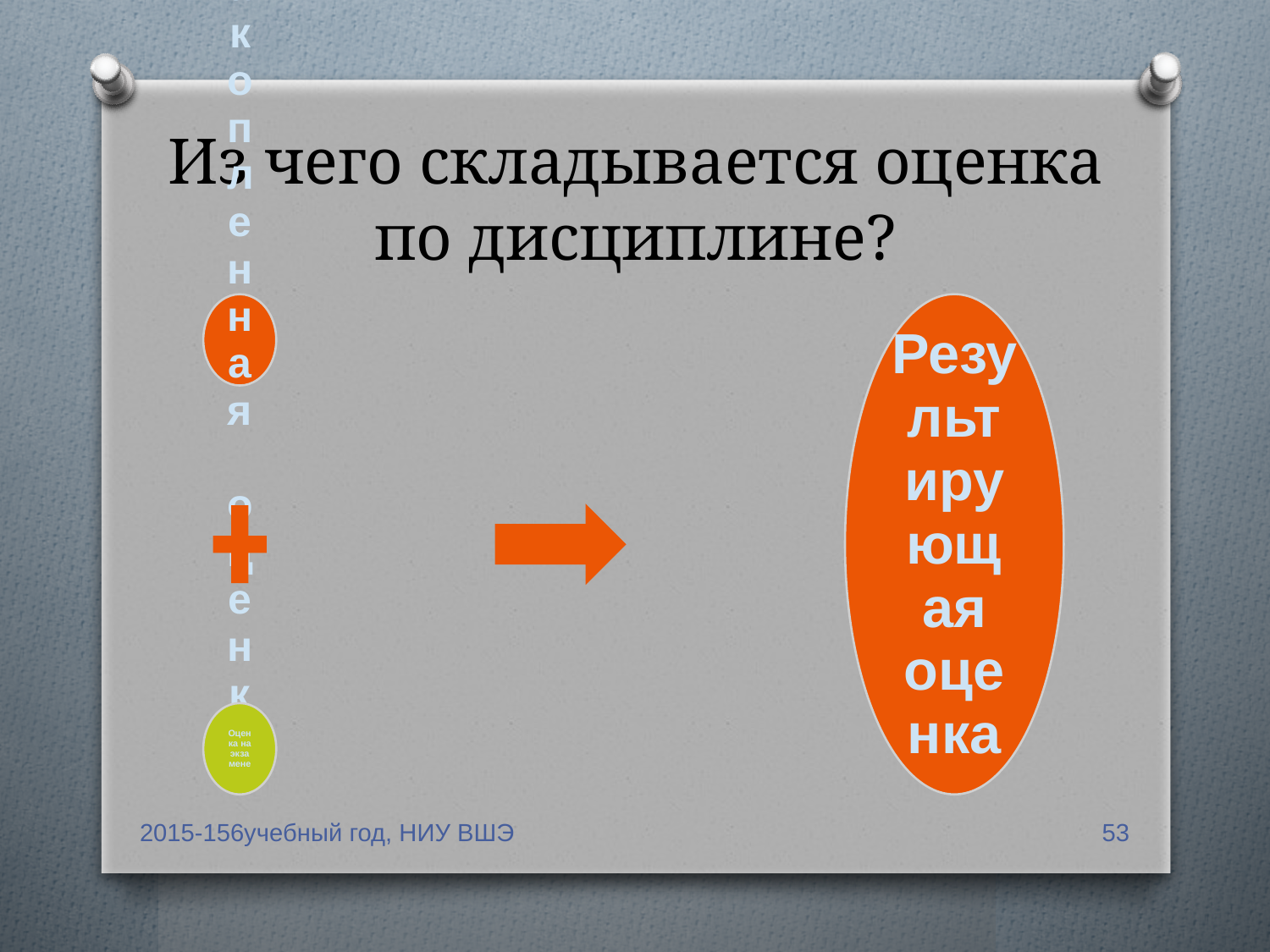

# Из чего складывается оценка по дисциплине?
Оценка на экзамене
2015-156учебный год, НИУ ВШЭ
53